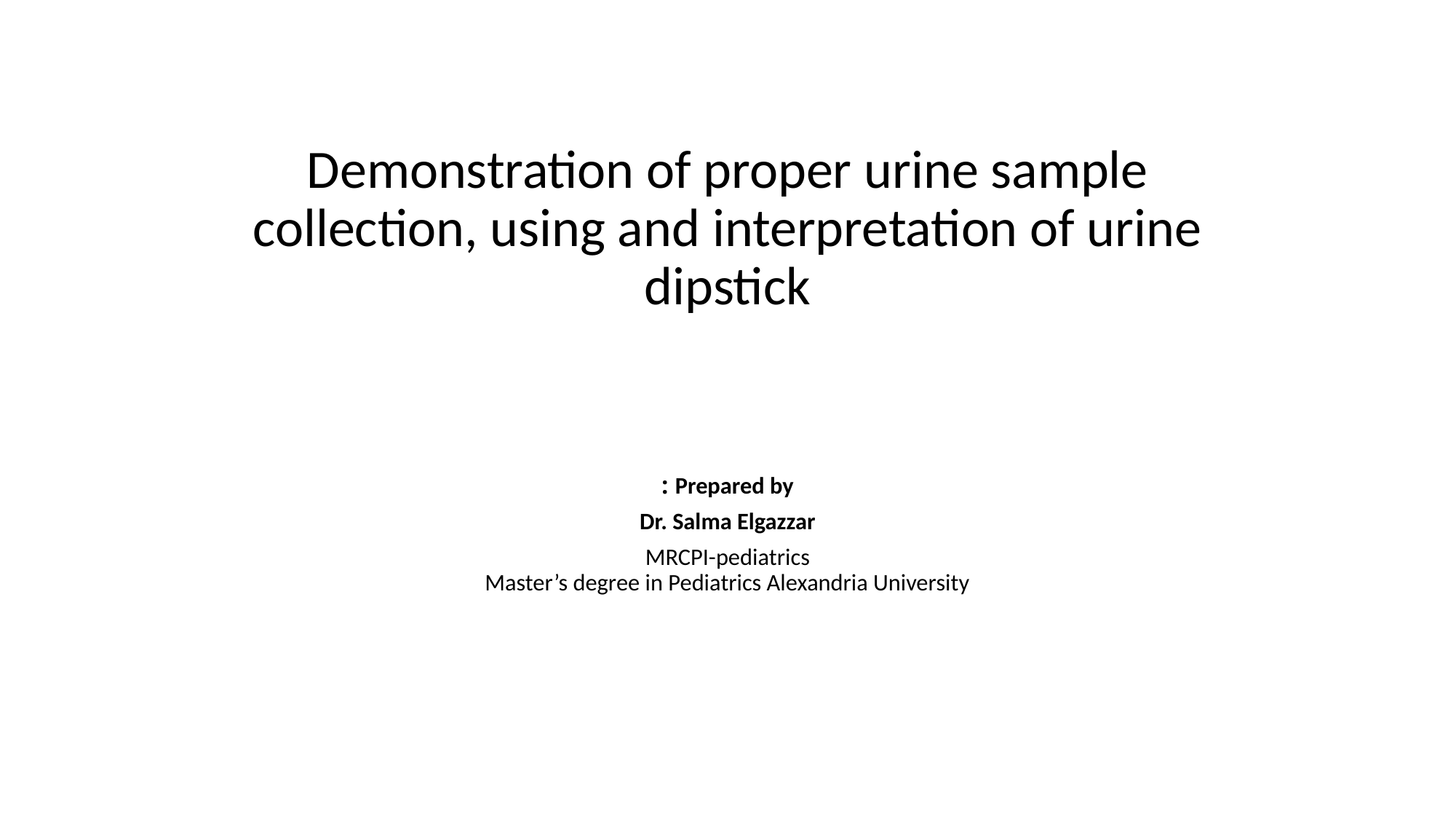

# Demonstration of proper urine sample collection, using and interpretation of urine dipstick

Prepared by :
Dr. Salma Elgazzar
MRCPI-pediatrics
Master’s degree in Pediatrics Alexandria University